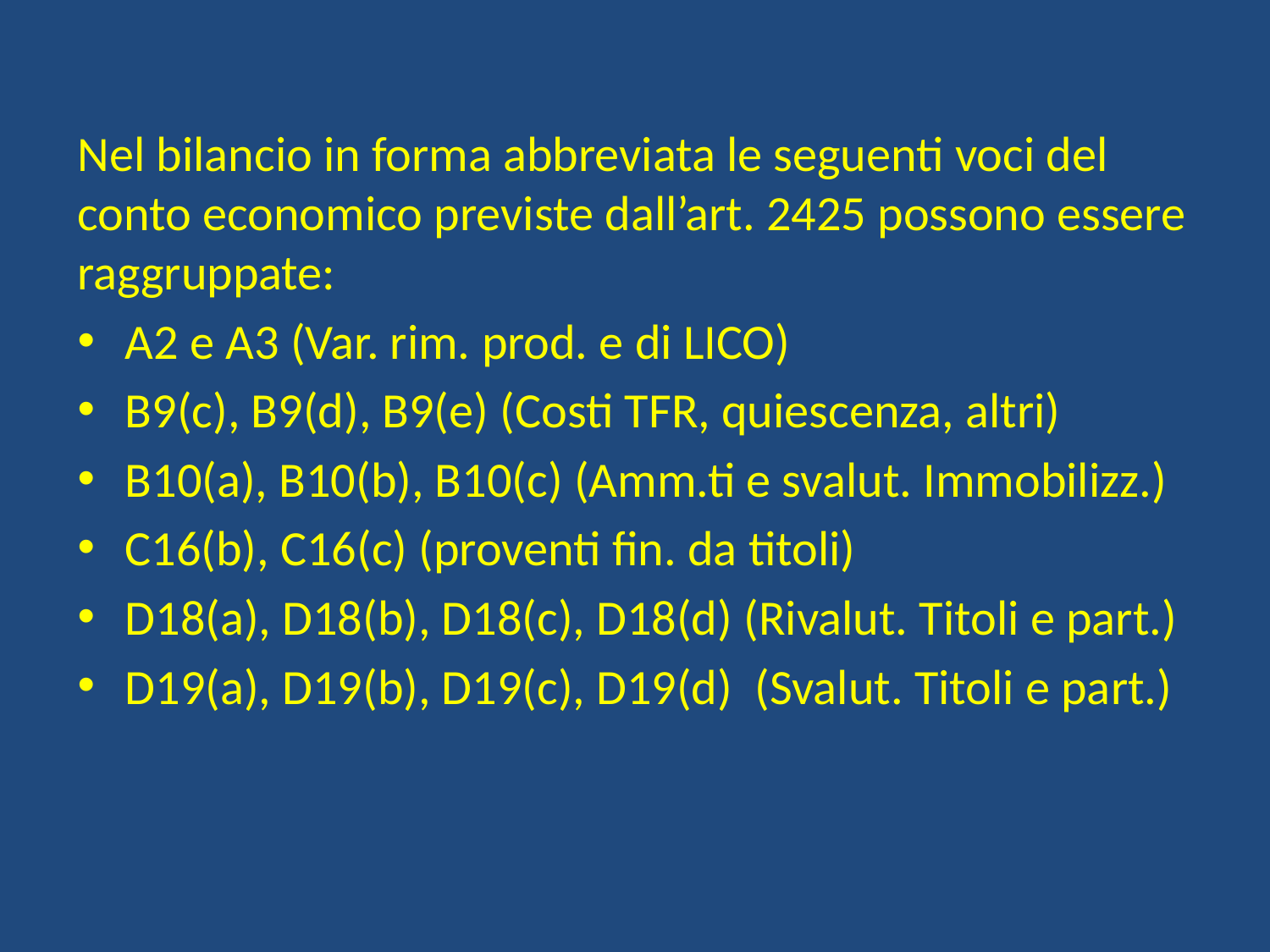

#
Nel bilancio in forma abbreviata le seguenti voci del conto economico previste dall’art. 2425 possono essere raggruppate:
A2 e A3 (Var. rim. prod. e di LICO)
B9(c), B9(d), B9(e) (Costi TFR, quiescenza, altri)
B10(a), B10(b), B10(c) (Amm.ti e svalut. Immobilizz.)
C16(b), C16(c) (proventi fin. da titoli)
D18(a), D18(b), D18(c), D18(d) (Rivalut. Titoli e part.)
D19(a), D19(b), D19(c), D19(d)  (Svalut. Titoli e part.)